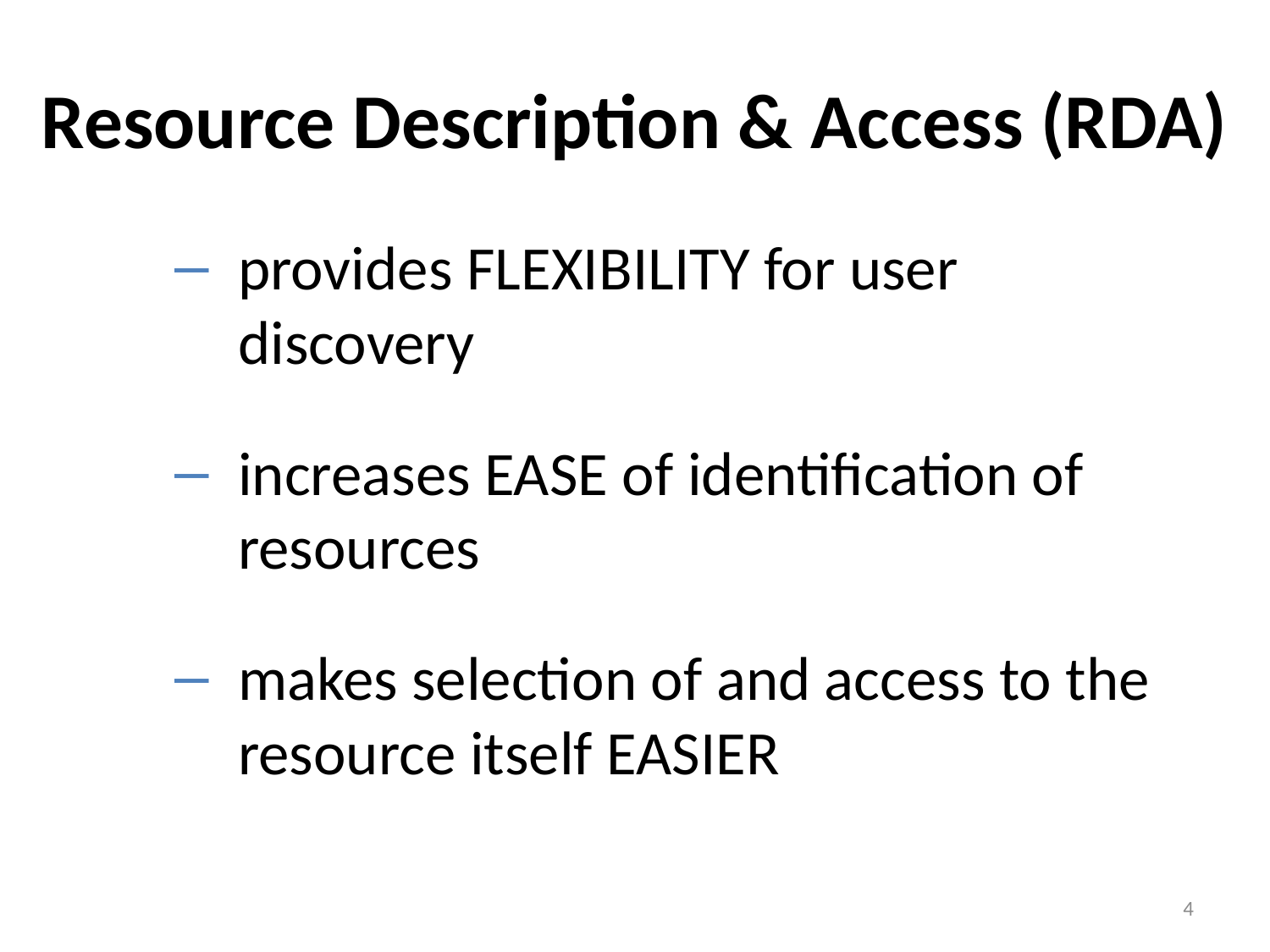

# Resource Description & Access (RDA)
provides FLEXIBILITY for user discovery

increases EASE of identification of resources

makes selection of and access to the resource itself EASIER

4